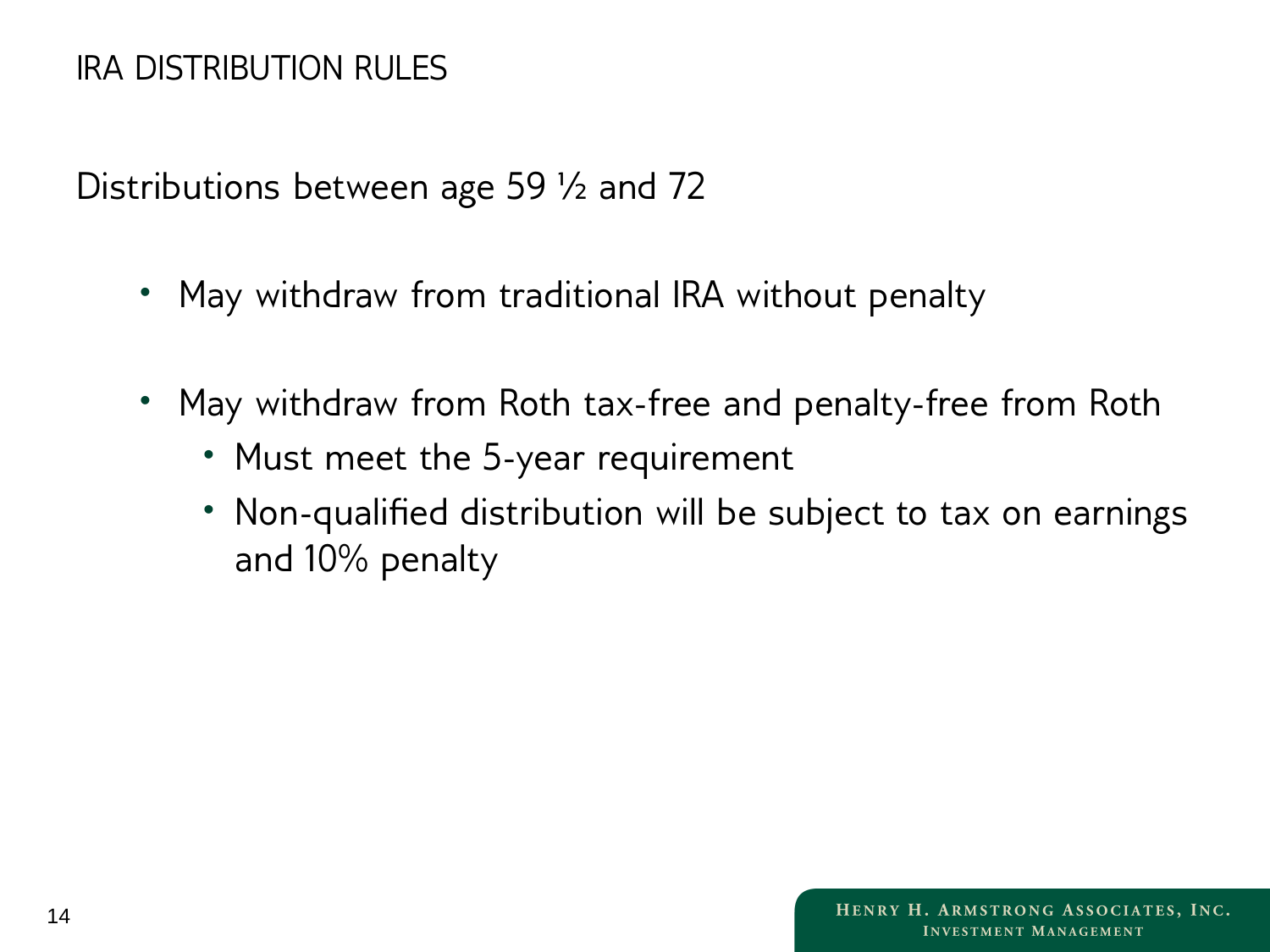

# IRA DISTRIBUTION RULES
Distributions between age 59 ½ and 72

May withdraw from traditional IRA without penalty

May withdraw from Roth tax-free and penalty-free from Roth
Must meet the 5-year requirement
Non-qualified distribution will be subject to tax on earnings and 10% penalty

14